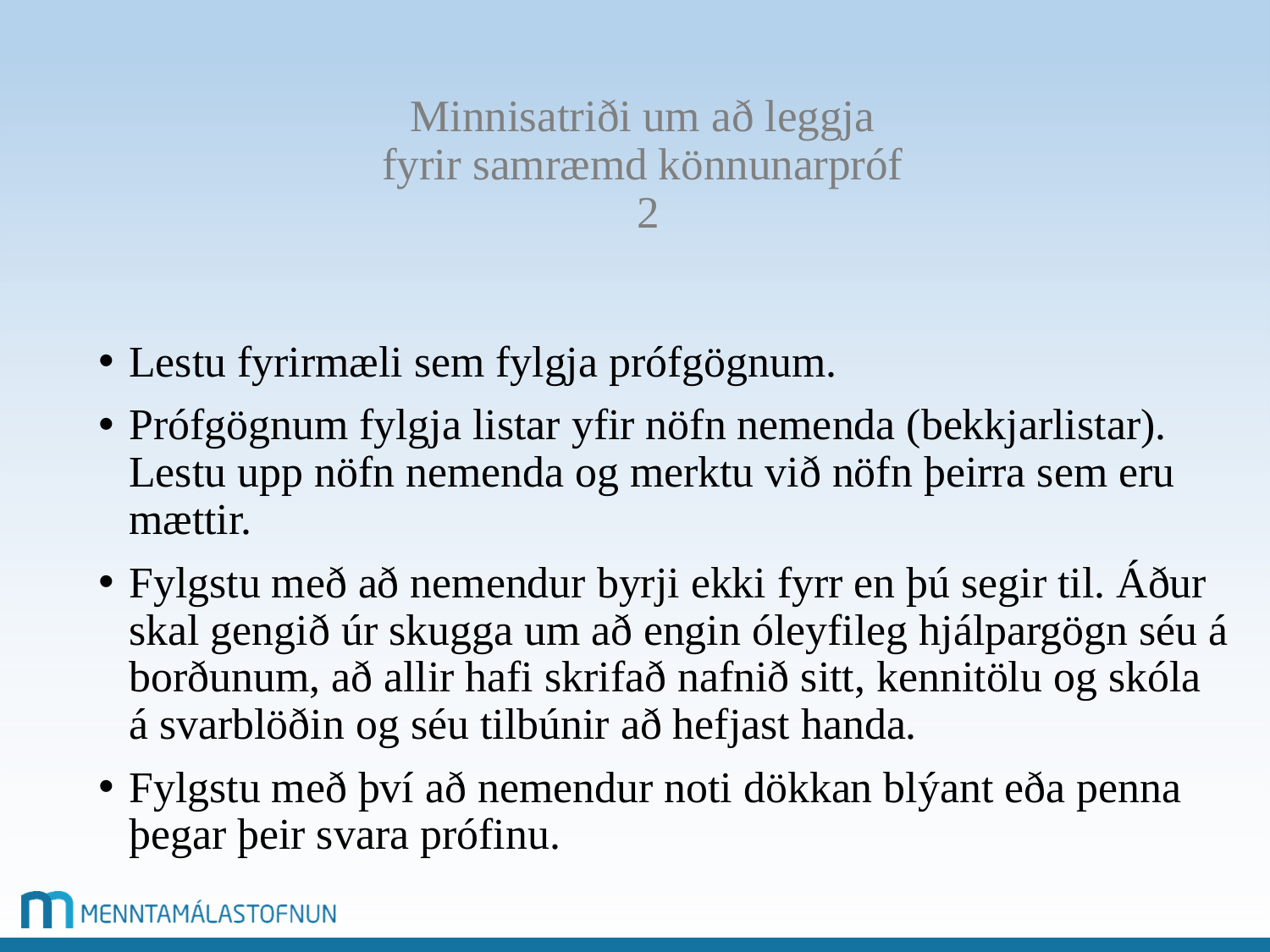

# Minnisatriði um að leggja fyrir samræmd könnunarpróf 2
Lestu fyrirmæli sem fylgja prófgögnum.
Prófgögnum fylgja listar yfir nöfn nemenda (bekkjarlistar). Lestu upp nöfn nemenda og merktu við nöfn þeirra sem eru mættir.
Fylgstu með að nemendur byrji ekki fyrr en þú segir til. Áður skal gengið úr skugga um að engin óleyfileg hjálpargögn séu á borðunum, að allir hafi skrifað nafnið sitt, kennitölu og skóla á svarblöðin og séu tilbúnir að hefjast handa.
Fylgstu með því að nemendur noti dökkan blýant eða penna þegar þeir svara prófinu.